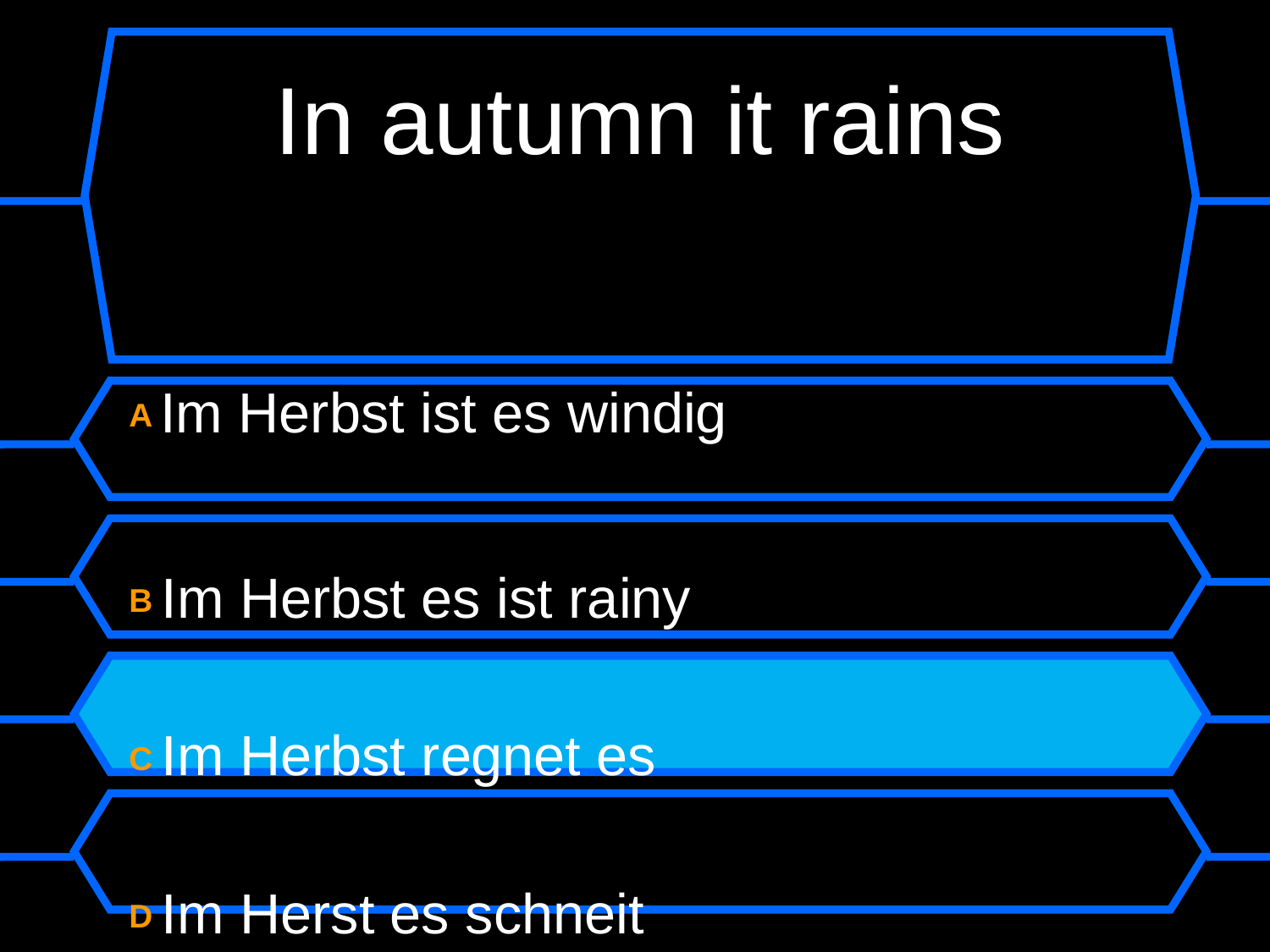

In autumn it rains

A Im Herbst ist es windig

B Im Herbst es ist rainy

C Im Herbst regnet es

D Im Herst es schneit